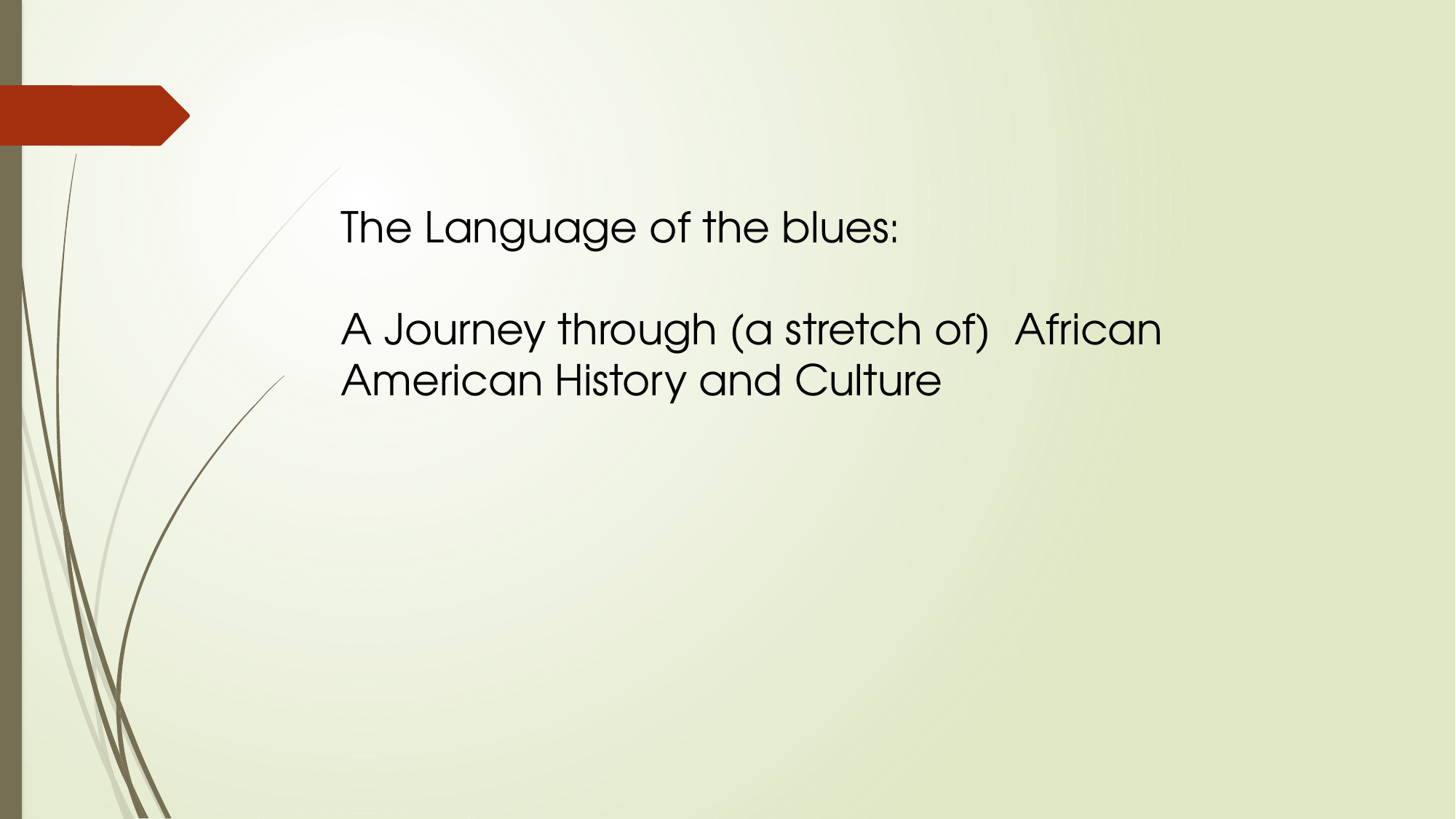

The Language of the blues:

A Journey through (a stretch of)  African American History and Culture